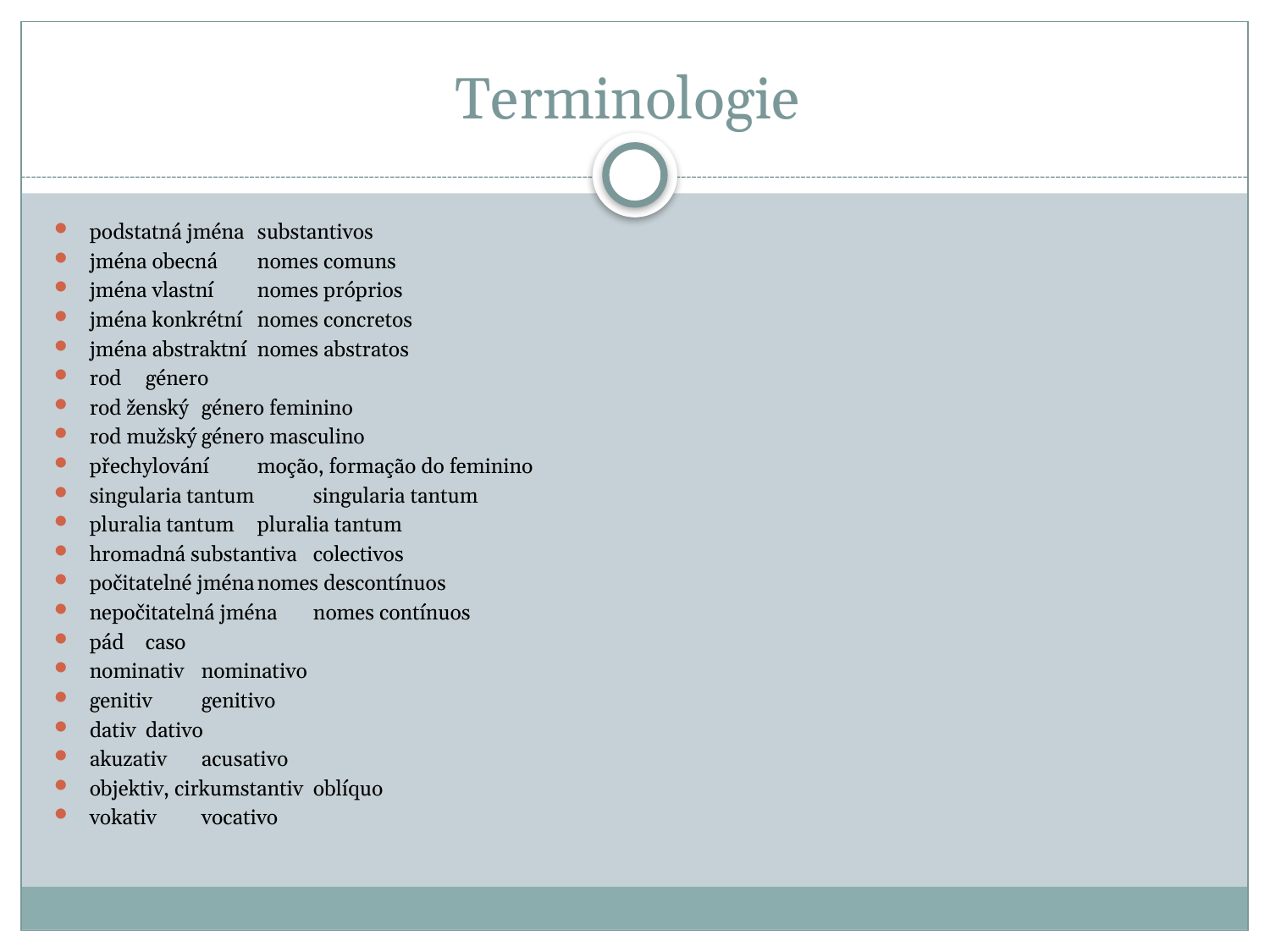

# Terminologie
podstatná jména		substantivos
jména obecná		nomes comuns
jména vlastní 		nomes próprios
jména konkrétní 		nomes concretos
jména abstraktní 		nomes abstratos
rod			género
rod ženský		género feminino
rod mužský		género masculino
přechylování		moção, formação do feminino
singularia tantum 		singularia tantum
pluralia tantum		pluralia tantum
hromadná substantiva	colectivos
počitatelné jména		nomes descontínuos
nepočitatelná jména		nomes contínuos
pád			caso
nominativ		nominativo
genitiv			genitivo
dativ			dativo
akuzativ			acusativo
objektiv, cirkumstantiv	oblíquo
vokativ			vocativo